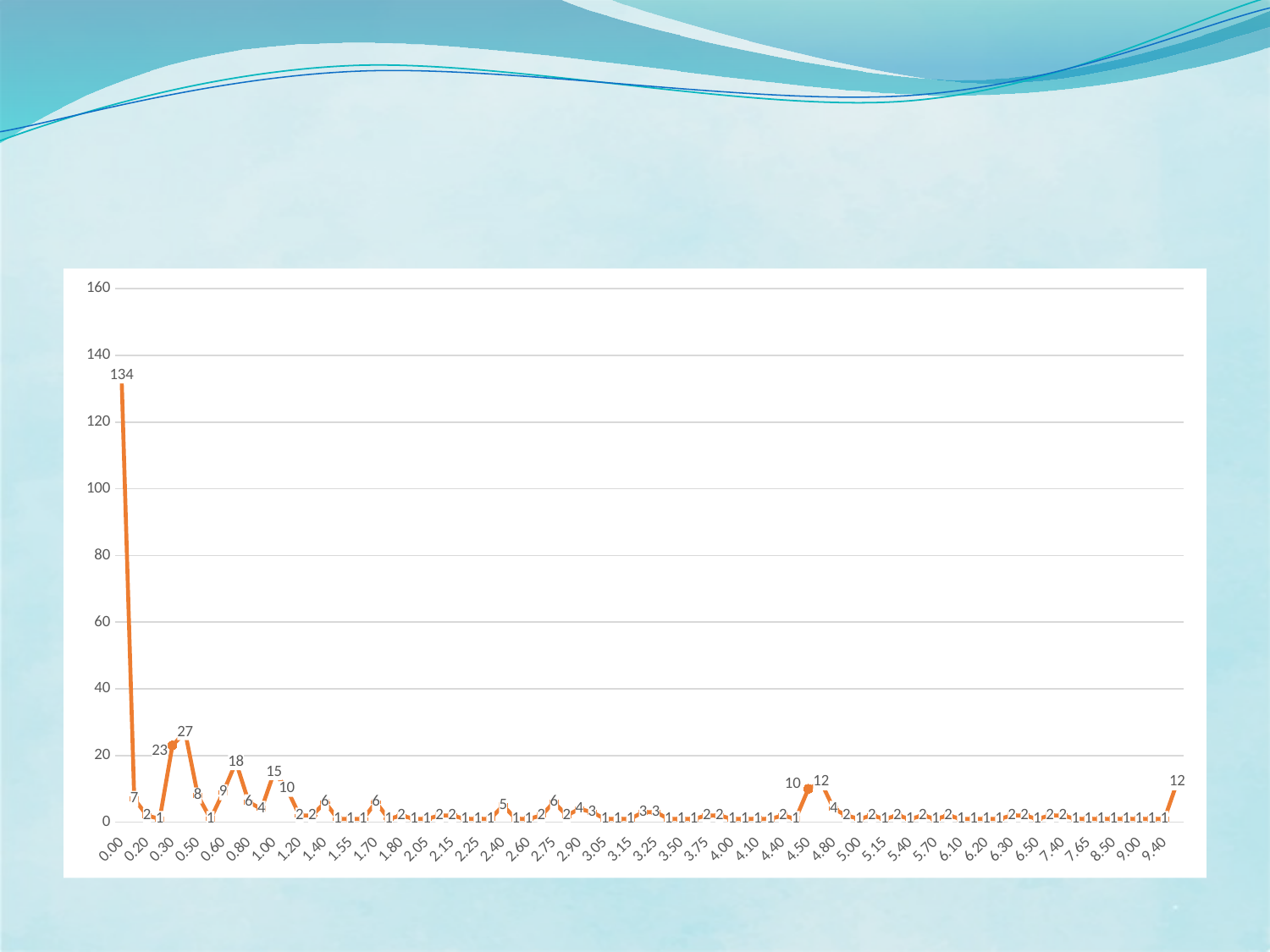

#

### Chart

| Category |  |
|---|---|
| 0 | 134.0 |
| 0.1 | 7.0 |
| 0.2 | 2.0 |
| 0.25 | 1.0 |
| 0.3 | 23.0 |
| 0.4 | 27.0 |
| 0.5 | 8.0 |
| 0.55000000000000004 | 1.0 |
| 0.6 | 9.0 |
| 0.7 | 18.0 |
| 0.8 | 6.0 |
| 0.9 | 4.0 |
| 1 | 15.0 |
| 1.1000000000000001 | 10.0 |
| 1.2 | 2.0 |
| 1.3 | 2.0 |
| 1.4 | 6.0 |
| 1.5 | 1.0 |
| 1.55 | 1.0 |
| 1.6 | 1.0 |
| 1.7 | 6.0 |
| 1.75 | 1.0 |
| 1.8 | 2.0 |
| 1.9 | 1.0 |
| 2.0499999999999998 | 1.0 |
| 2.1 | 2.0 |
| 2.15 | 2.0 |
| 2.2000000000000002 | 1.0 |
| 2.25 | 1.0 |
| 2.2999999999999998 | 1.0 |
| 2.4 | 5.0 |
| 2.4500000000000002 | 1.0 |
| 2.6 | 1.0 |
| 2.7 | 2.0 |
| 2.75 | 6.0 |
| 2.8 | 2.0 |
| 2.9 | 4.0 |
| 3 | 3.0 |
| 3.05 | 1.0 |
| 3.1 | 1.0 |
| 3.15 | 1.0 |
| 3.2 | 3.0 |
| 3.25 | 3.0 |
| 3.4 | 1.0 |
| 3.5 | 1.0 |
| 3.65 | 1.0 |
| 3.75 | 2.0 |
| 3.9 | 2.0 |
| 4 | 1.0 |
| 4.05 | 1.0 |
| 4.0999999999999996 | 1.0 |
| 4.1500000000000004 | 1.0 |
| 4.4000000000000004 | 2.0 |
| 4.45 | 1.0 |
| 4.5 | 10.0 |
| 4.5999999999999996 | 12.0 |
| 4.8 | 4.0 |
| 4.9000000000000004 | 2.0 |
| 5 | 1.0 |
| 5.0999999999999996 | 2.0 |
| 5.15 | 1.0 |
| 5.3 | 2.0 |
| 5.4 | 1.0 |
| 5.6 | 2.0 |
| 5.7 | 1.0 |
| 5.9 | 2.0 |
| 6.1 | 1.0 |
| 6.15 | 1.0 |
| 6.2 | 1.0 |
| 6.25 | 1.0 |
| 6.3 | 2.0 |
| 6.4 | 2.0 |
| 6.5 | 1.0 |
| 7 | 2.0 |
| 7.4 | 2.0 |
| 7.55 | 1.0 |
| 7.65 | 1.0 |
| 7.8 | 1.0 |
| 8.5 | 1.0 |
| 8.9499999999999993 | 1.0 |
| 9 | 1.0 |
| 9.3000000000000007 | 1.0 |
| 9.4 | 1.0 |
| 10 | 12.0 |